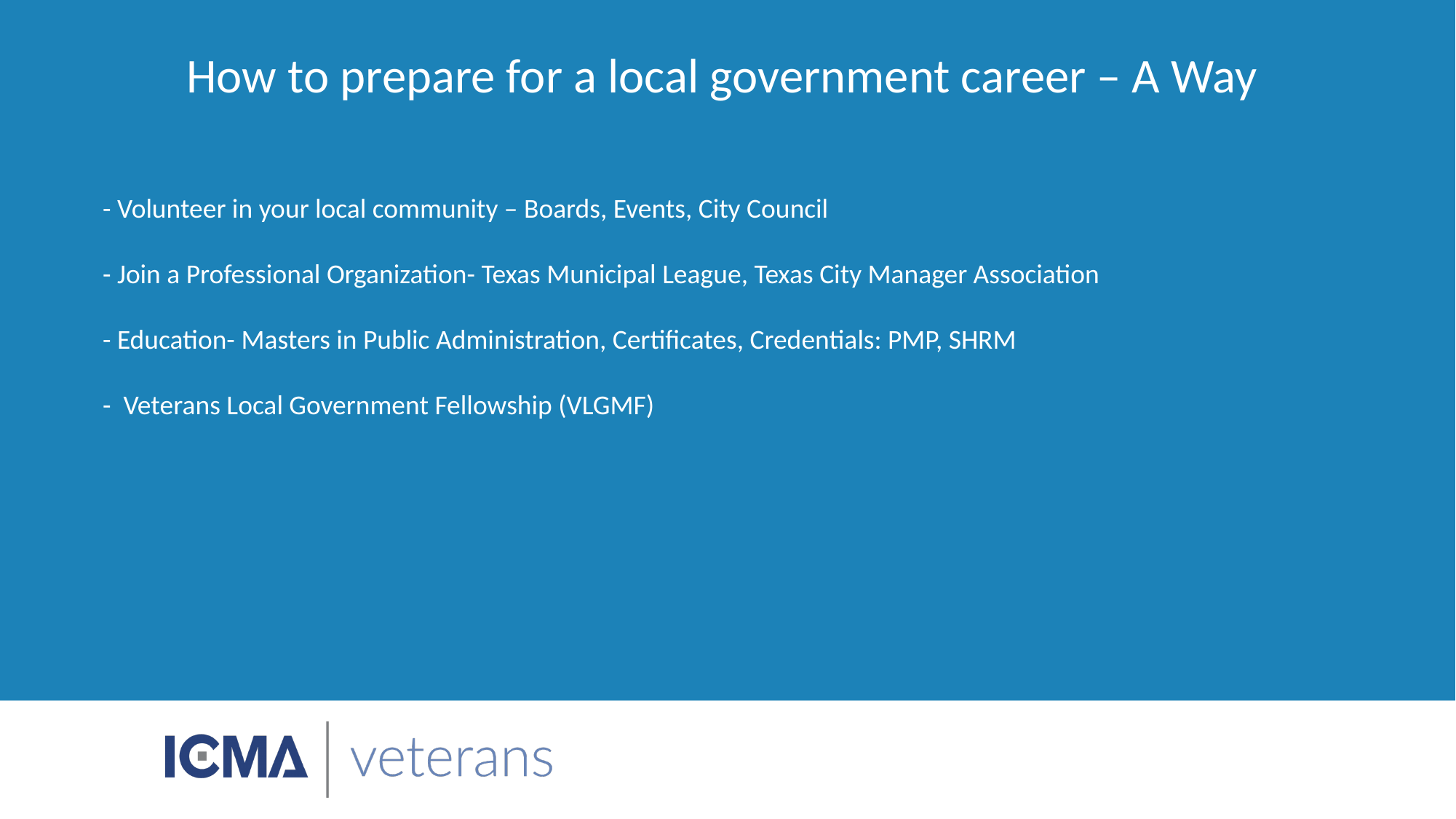

How to prepare for a local government career – A Way
- Volunteer in your local community – Boards, Events, City Council

- Join a Professional Organization- Texas Municipal League, Texas City Manager Association

- Education- Masters in Public Administration, Certificates, Credentials: PMP, SHRM

-  Veterans Local Government Fellowship (VLGMF)